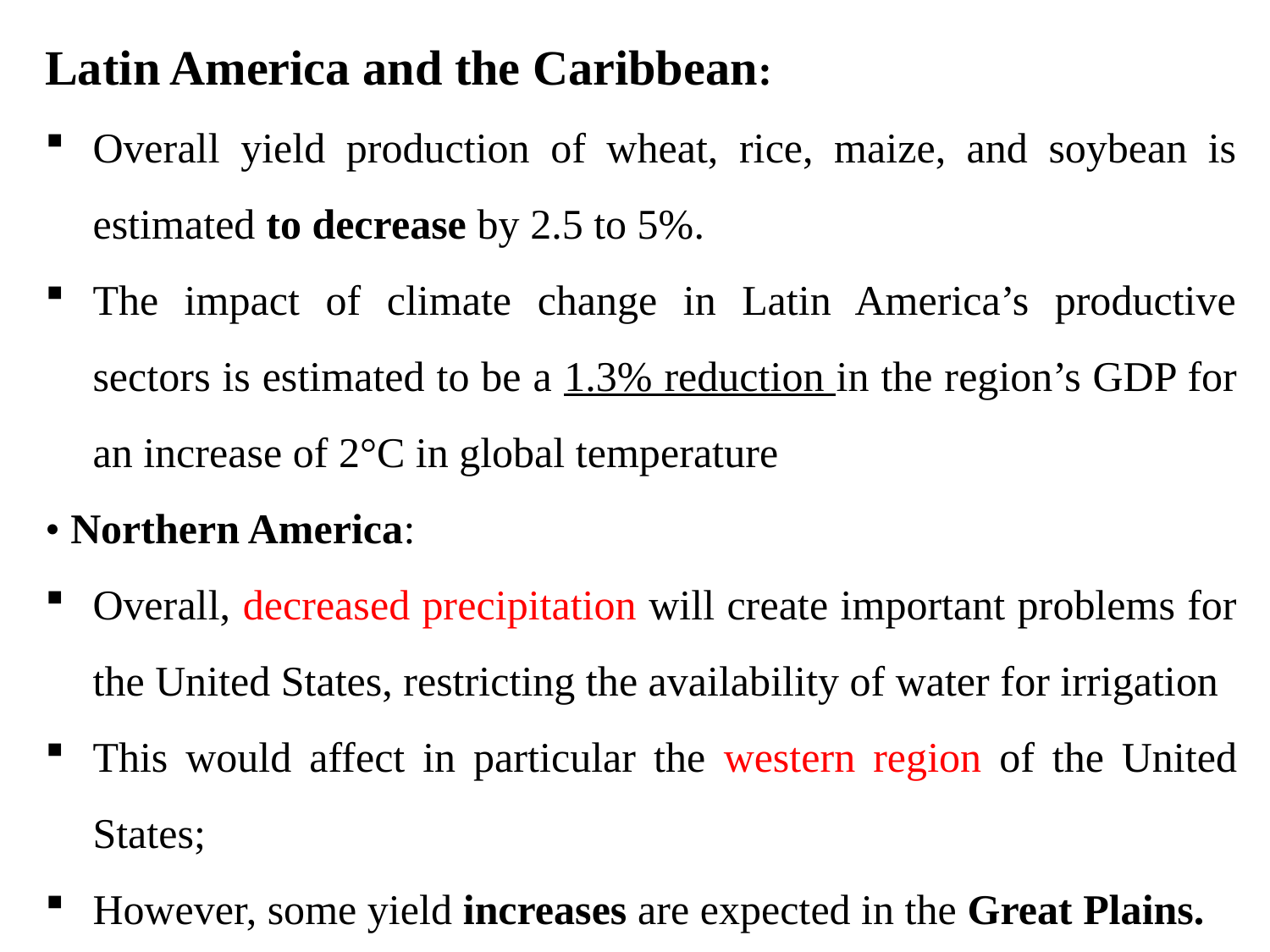

Latin America and the Caribbean:
Overall yield production of wheat, rice, maize, and soybean is estimated to decrease by 2.5 to 5%.
The impact of climate change in Latin America’s productive sectors is estimated to be a 1.3% reduction in the region’s GDP for an increase of 2°C in global temperature
• Northern America:
Overall, decreased precipitation will create important problems for the United States, restricting the availability of water for irrigation
This would affect in particular the western region of the United States;
However, some yield increases are expected in the Great Plains.